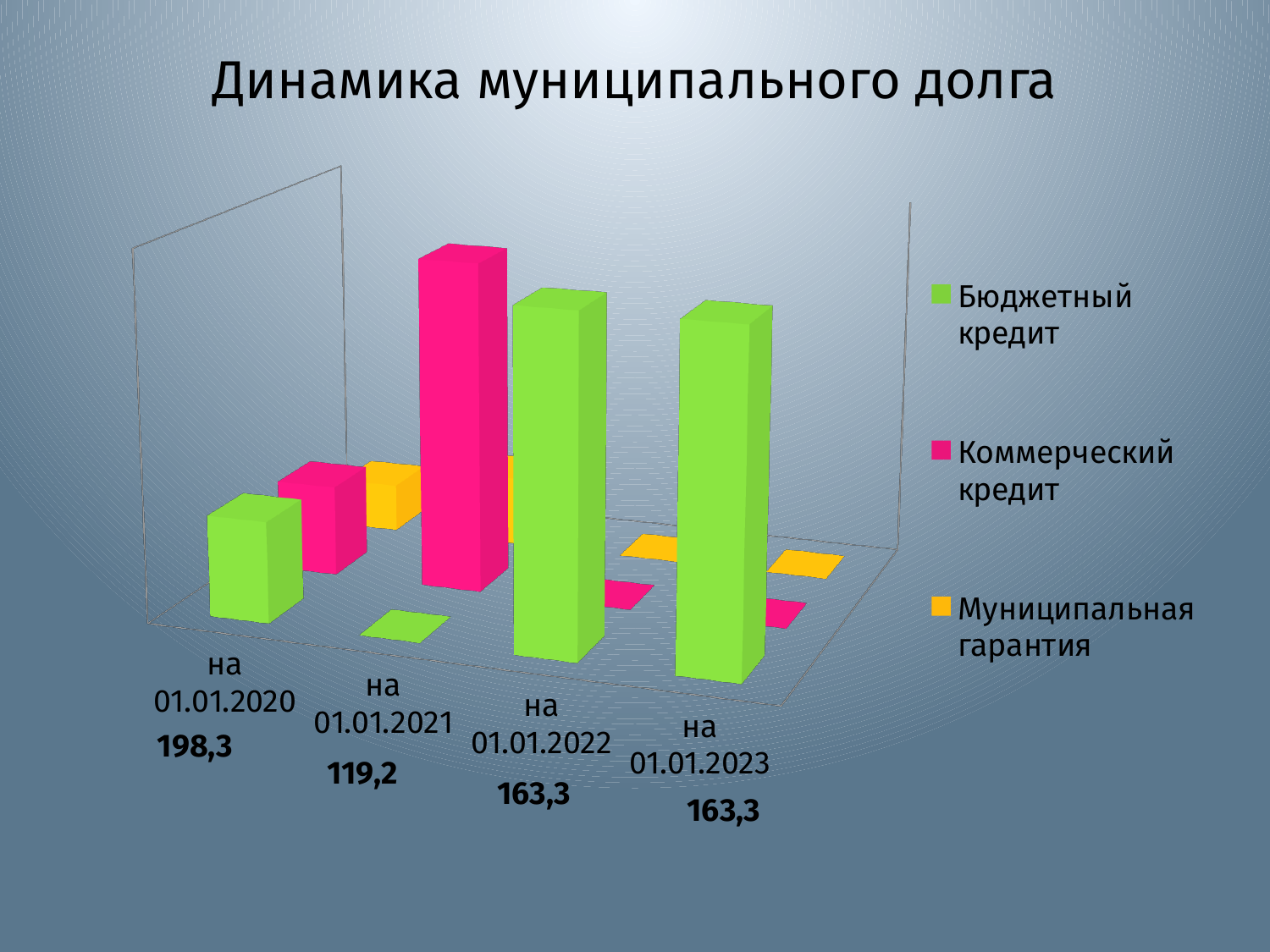

# Динамика муниципального долга

[unsupported chart]

198,3
119,2
163,3